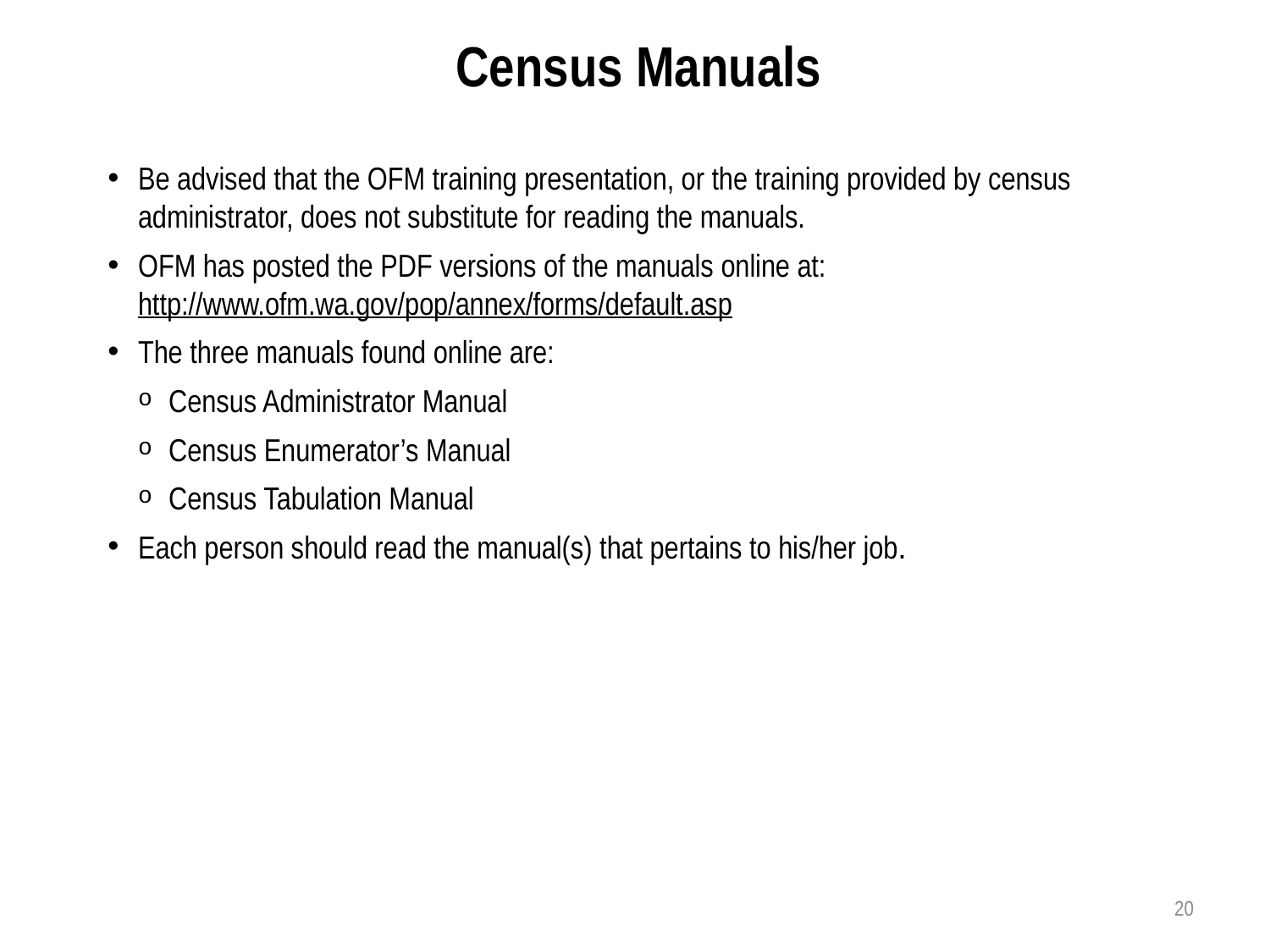

Census Manuals
Be advised that the OFM training presentation, or the training provided by census administrator, does not substitute for reading the manuals.
OFM has posted the PDF versions of the manuals online at:  http://www.ofm.wa.gov/pop/annex/forms/default.asp
The three manuals found online are:
Census Administrator Manual
Census Enumerator’s Manual
Census Tabulation Manual
Each person should read the manual(s) that pertains to his/her job.

20